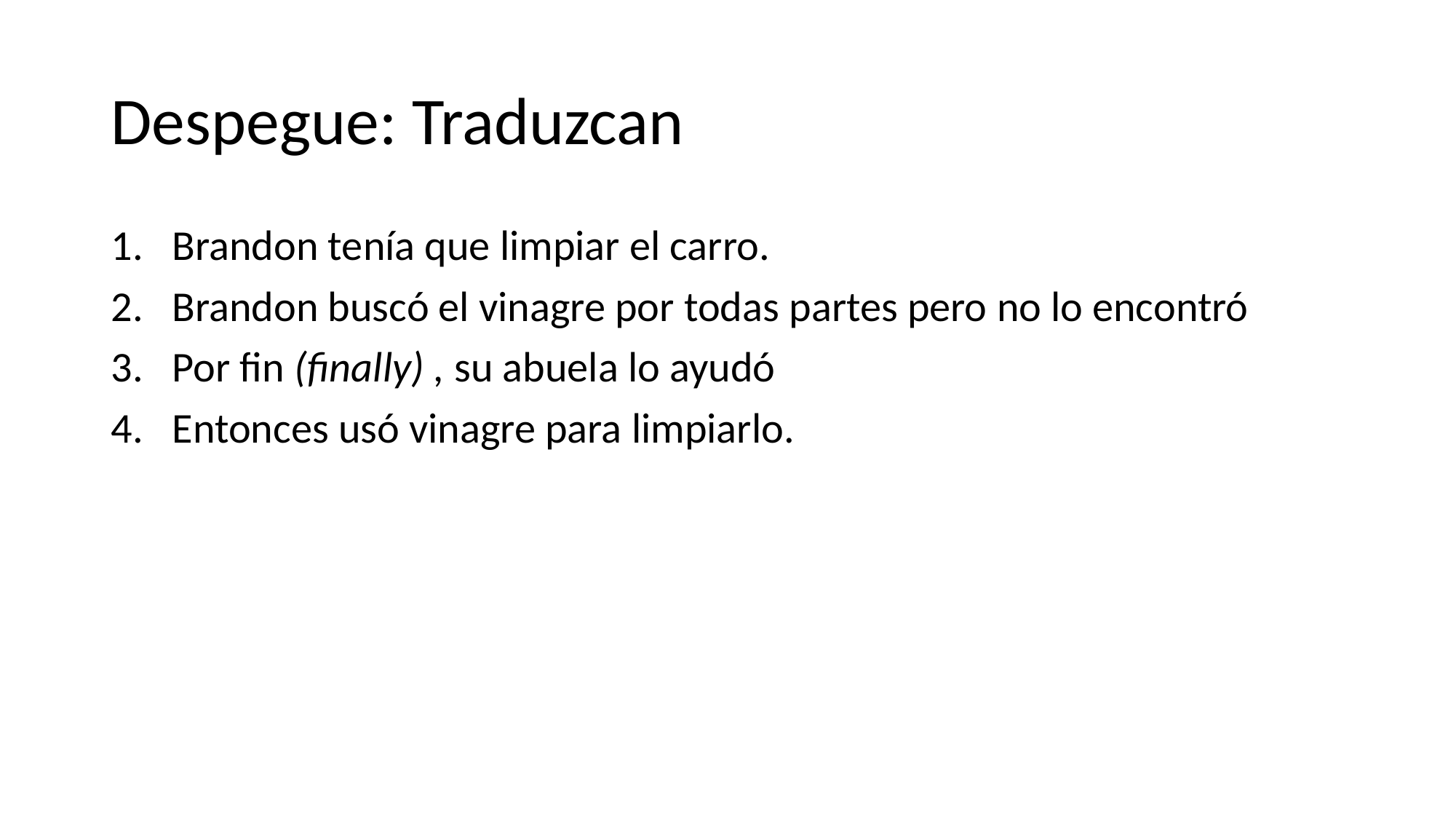

# Despegue: Traduzcan
Brandon tenía que limpiar el carro.
Brandon buscó el vinagre por todas partes pero no lo encontró
Por fin (finally) , su abuela lo ayudó
Entonces usó vinagre para limpiarlo.